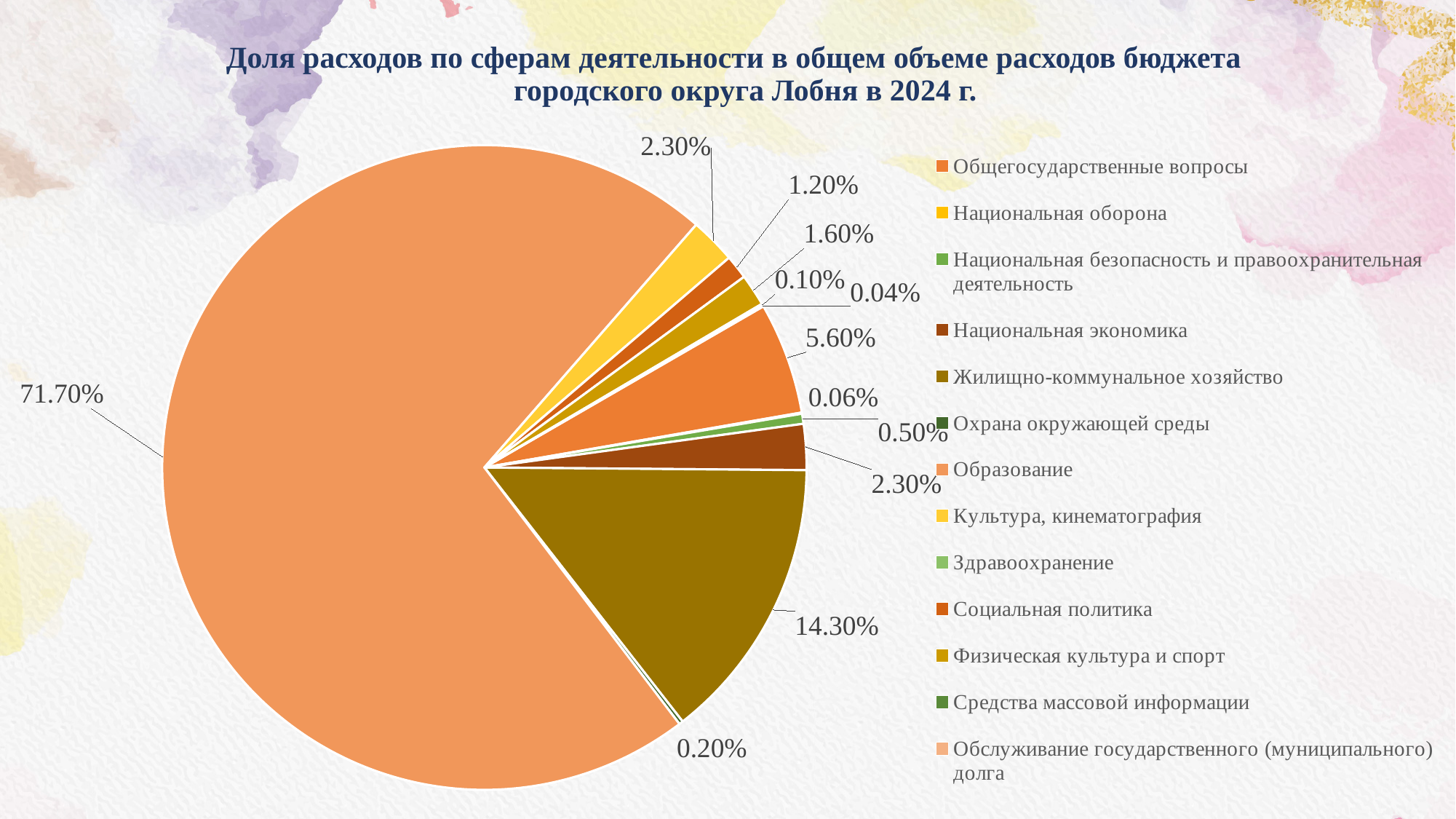

# Доля расходов по сферам деятельности в общем объеме расходов бюджета    городского округа Лобня в 2024 г.

### Chart

| Category | Столбец1 |
|---|---|
| Общегосударственные вопросы | 0.056 |
| Национальная оборона | 0.0006000000000000003 |
| Национальная безопасность и правоохранительная деятельность | 0.005000000000000002 |
| Национальная экономика | 0.023 |
| Жилищно-коммунальное хозяйство | 0.14300000000000004 |
| Охрана окружающей среды | 0.002000000000000001 |
| Образование | 0.7170000000000002 |
| Культура, кинематография | 0.023 |
| Здравоохранение | 0.0 |
| Социальная политика | 0.012 |
| Физическая культура и спорт | 0.016000000000000007 |
| Средства массовой информации | 0.0010000000000000005 |
| Обслуживание государственного (муниципального) долга | 0.0004000000000000002 |